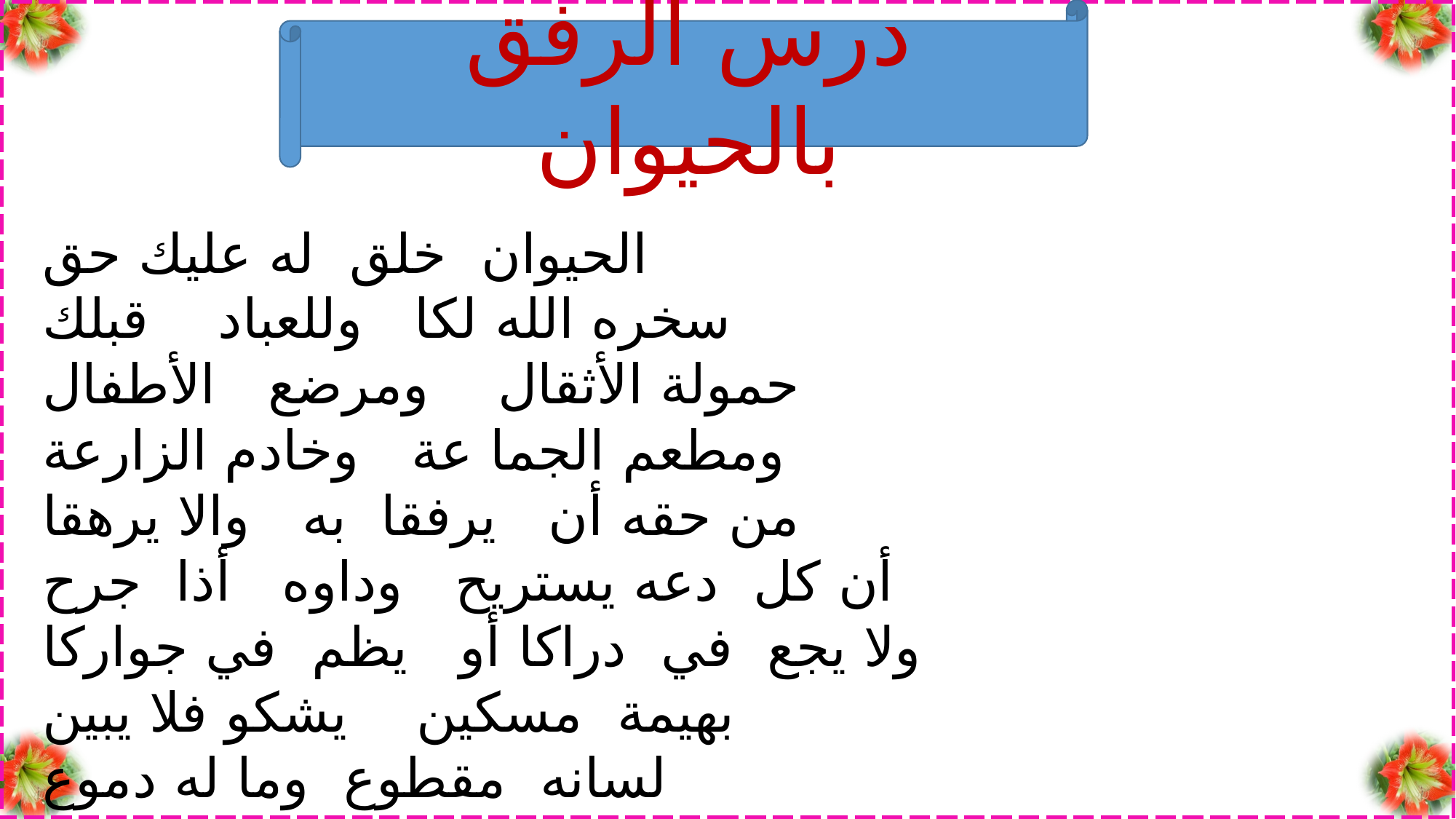

درس الرفق بالحيوان
الحيوان  خلق  له عليك حق
سخره الله لكا   وللعباد    قبلك
حمولة الأثقال    ومرضع   الأطفال
ومطعم الجما عة   وخادم الزارعة
من حقه أن   يرفقا  به   والا يرهقا
أن كل  دعه يستريح   وداوه   أذا  جرح
ولا يجع  في  دراكا أو   يظم  في جواركا
بهيمة  مسكين    يشكو فلا يبين
لسانه  مقطوع  وما له دموع